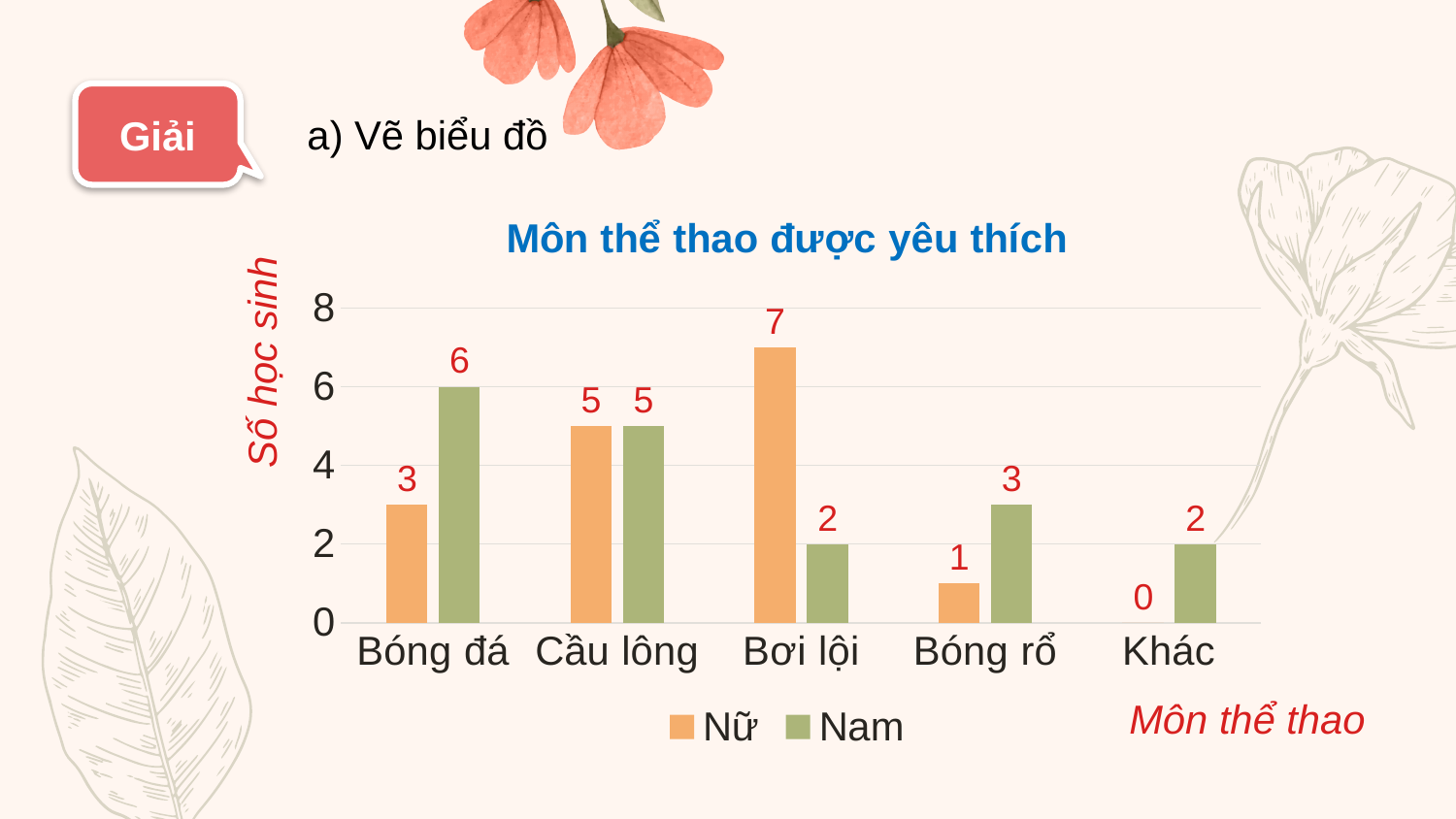

Giải
a) Vẽ biểu đồ

### Chart: Môn thể thao được yêu thích

| Category | Nữ | Nam |
|---|---|---|
| Bóng đá | 3.0 | 6.0 |
| Cầu lông | 5.0 | 5.0 |
| Bơi lội | 7.0 | 2.0 |
| Bóng rổ | 1.0 | 3.0 |
| Khác | 0.0 | 2.0 |
Số học sinh
Môn thể thao